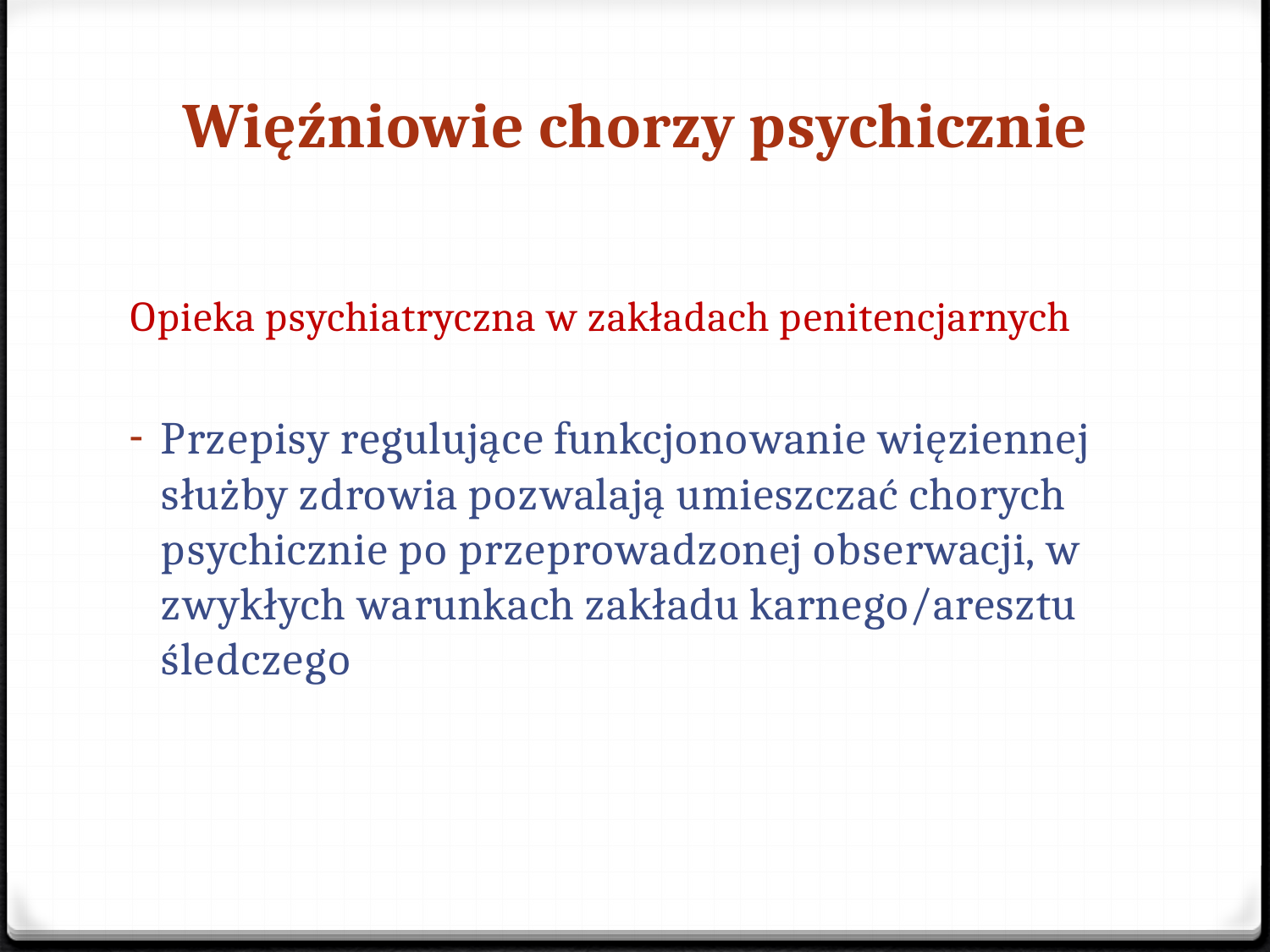

# Więźniowie chorzy psychicznie
Opieka psychiatryczna w zakładach penitencjarnych

Przepisy regulujące funkcjonowanie więziennej służby zdrowia pozwalają umieszczać chorych psychicznie po przeprowadzonej obserwacji, w zwykłych warunkach zakładu karnego/aresztu śledczego